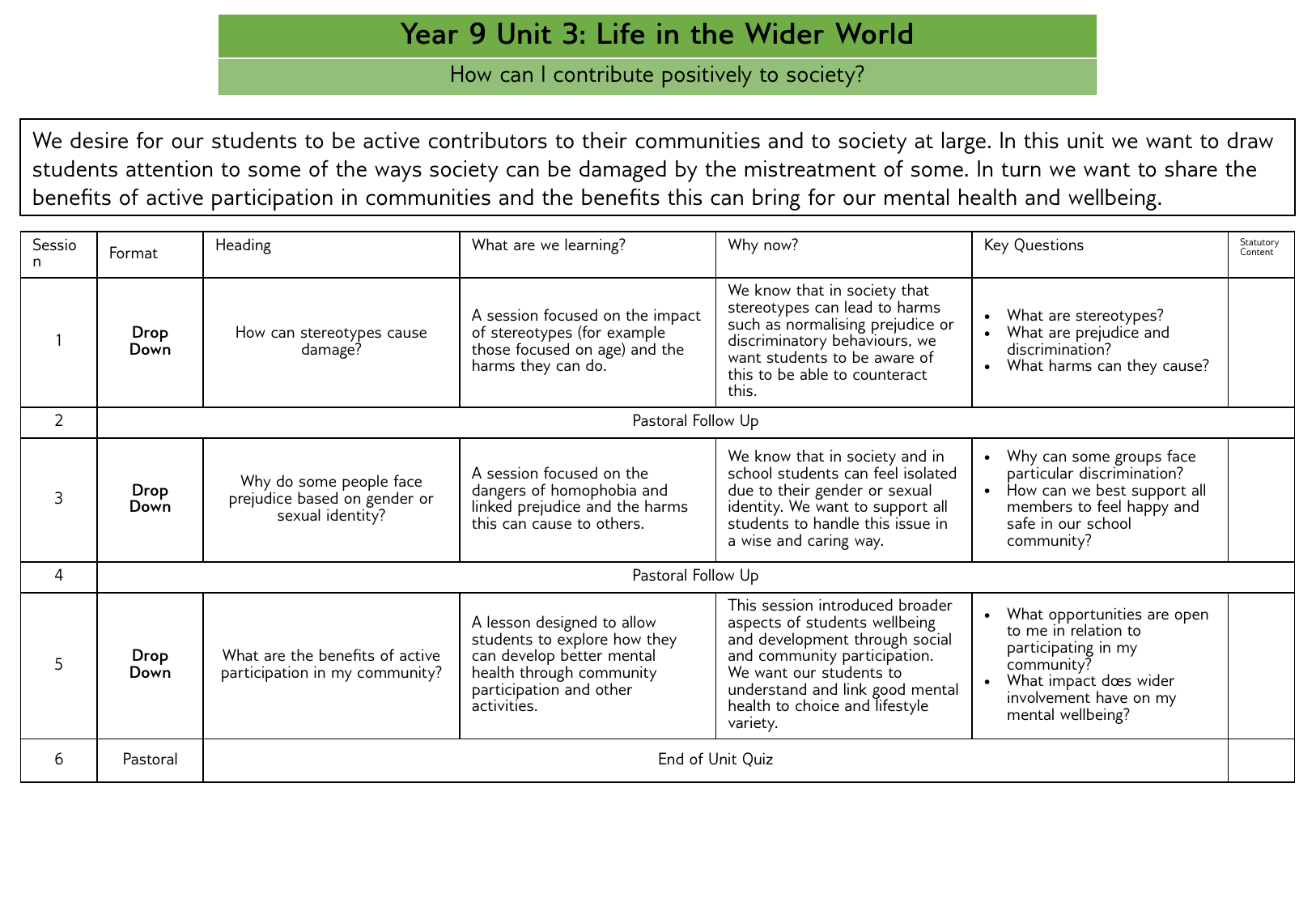

| Year 9 Unit 3: Life in the Wider World |
| --- |
| How can I contribute positively to society? |
We desire for our students to be active contributors to their communities and to society at large. In this unit we want to draw students attention to some of the ways society can be damaged by the mistreatment of some. In turn we want to share the benefits of active participation in communities and the benefits this can bring for our mental health and wellbeing.
| Session | Format | Heading | What are we learning? | Why now? | Key Questions | Statutory Content |
| --- | --- | --- | --- | --- | --- | --- |
| 1 | Drop Down | How can stereotypes cause damage? | A session focused on the impact of stereotypes (for example those focused on age) and the harms they can do. | We know that in society that stereotypes can lead to harms such as normalising prejudice or discriminatory behaviours, we want students to be aware of this to be able to counteract this. | What are stereotypes? What are prejudice and discrimination? What harms can they cause? |  |
| 2 | Pastoral Follow Up |  |  |  |  |  |
| 3 | Drop Down | Why do some people face prejudice based on gender or sexual identity? | A session focused on the dangers of homophobia and linked prejudice and the harms this can cause to others. | We know that in society and in school students can feel isolated due to their gender or sexual identity. We want to support all students to handle this issue in a wise and caring way. | Why can some groups face particular discrimination? How can we best support all members to feel happy and safe in our school community? |  |
| 4 | Pastoral Follow Up |  |  |  |  |  |
| 5 | Drop Down | What are the benefits of active participation in my community? | A lesson designed to allow students to explore how they can develop better mental health through community participation and other activities. | This session introduced broader aspects of students wellbeing and development through social and community participation. We want our students to understand and link good mental health to choice and lifestyle variety. | What opportunities are open to me in relation to participating in my community? What impact does wider involvement have on my mental wellbeing? |  |
| 6 | Pastoral | End of Unit Quiz |  |  |  |  |